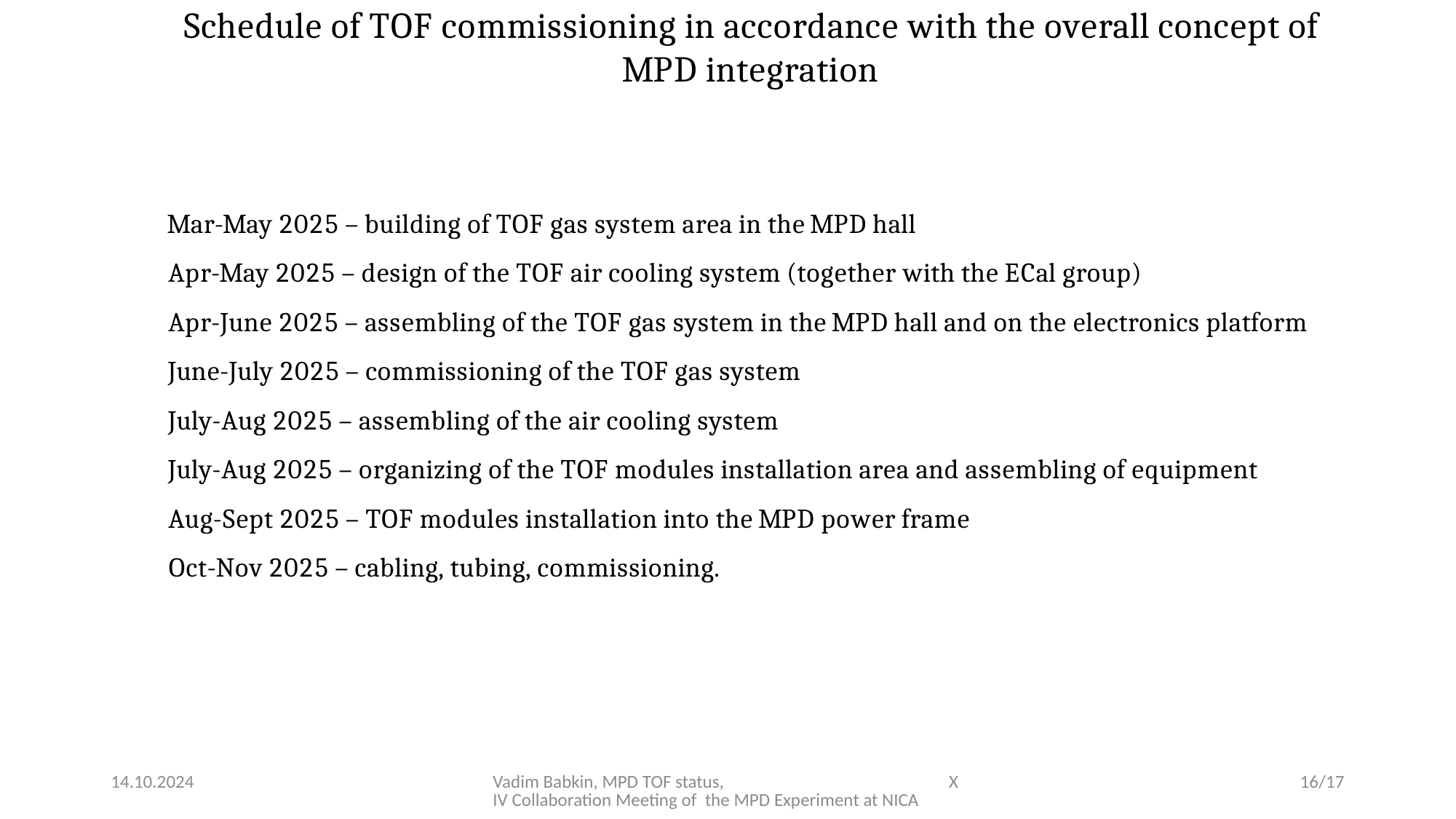

Schedule of TOF commissioning in accordance with the overall concept of MPD integration
Mar-May 2025 – building of TOF gas system area in the MPD hall
Apr-May 2025 – design of the TOF air cooling system (together with the ECal group)
Apr-June 2025 – assembling of the TOF gas system in the MPD hall and on the electronics platform
June-July 2025 – commissioning of the TOF gas system
July-Aug 2025 – assembling of the air cooling system
July-Aug 2025 – organizing of the TOF modules installation area and assembling of equipment
Aug-Sept 2025 – TOF modules installation into the MPD power frame
Oct-Nov 2025 – cabling, tubing, commissioning.
14.10.2024
Vadim Babkin, MPD TOF status,                                                      XIV Collaboration Meeting of  the MPD Experiment at NICA
16/17